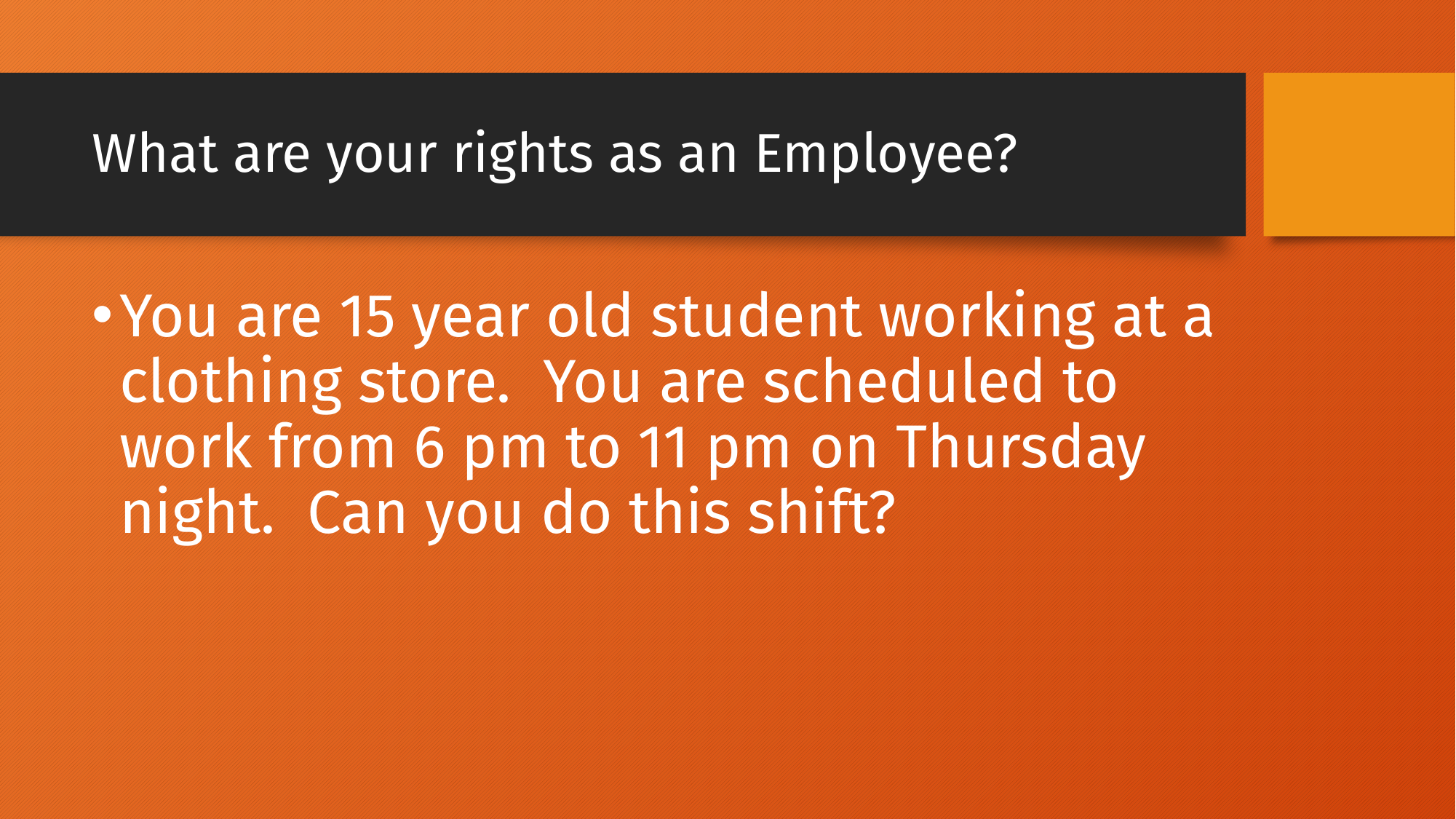

# What are your rights as an Employee?
You are 15 year old student working at a clothing store.  You are scheduled to work from 6 pm to 11 pm on Thursday night.  Can you do this shift?